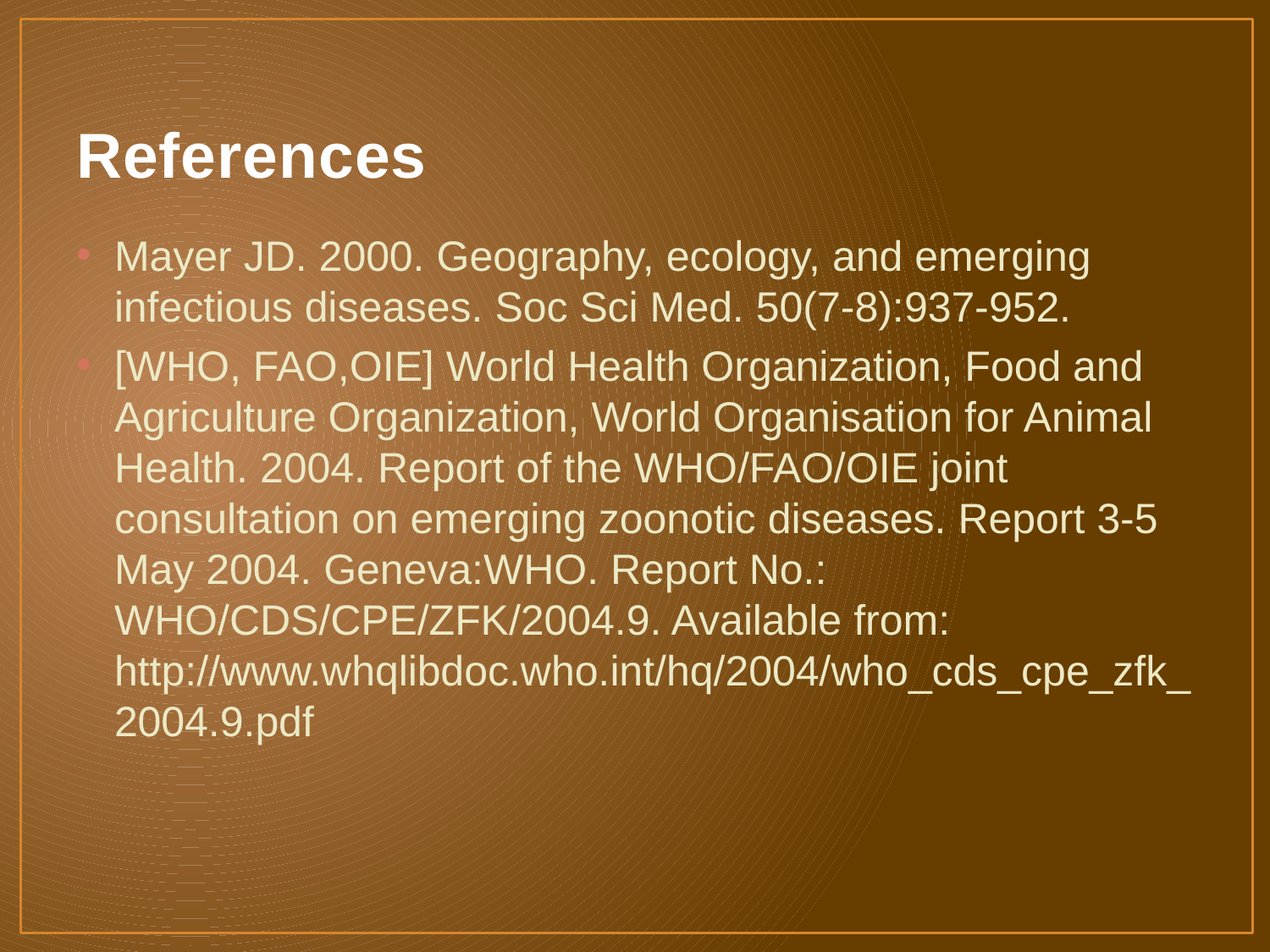

# References
Mayer JD. 2000. Geography, ecology, and emerging infectious diseases. Soc Sci Med. 50(7-8):937-952.
[WHO, FAO,OIE] World Health Organization, Food and Agriculture Organization, World Organisation for Animal Health. 2004. Report of the WHO/FAO/OIE joint consultation on emerging zoonotic diseases. Report 3-5 May 2004. Geneva:WHO. Report No.: WHO/CDS/CPE/ZFK/2004.9. Available from: http://www.whqlibdoc.who.int/hq/2004/who_cds_cpe_zfk_2004.9.pdf